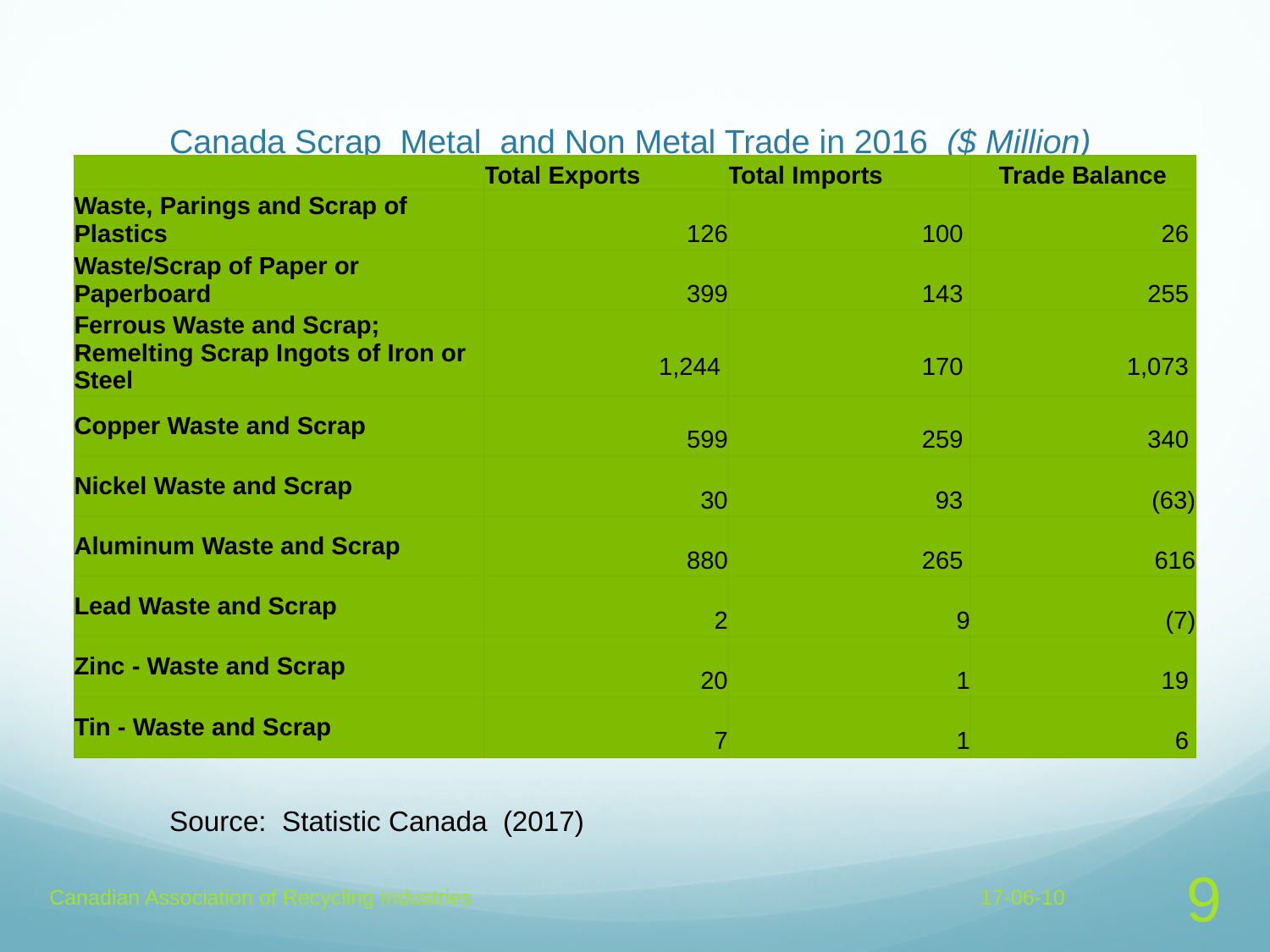

# Canada Scrap  Metal  and Non Metal Trade in 2016  ($ Million)
|  | Total Exports | Total Imports | Trade Balance |
| --- | --- | --- | --- |
| Waste, Parings and Scrap of Plastics | 126 | 100 | 26 |
| Waste/Scrap of Paper or Paperboard | 399 | 143 | 255 |
| Ferrous Waste and Scrap; Remelting Scrap Ingots of Iron or Steel | 1,244 | 170 | 1,073 |
| Copper Waste and Scrap | 599 | 259 | 340 |
| Nickel Waste and Scrap | 30 | 93 | (63) |
| Aluminum Waste and Scrap | 880 | 265 | 616 |
| Lead Waste and Scrap | 2 | 9 | (7) |
| Zinc - Waste and Scrap | 20 | 1 | 19 |
| Tin - Waste and Scrap | 7 | 1 | 6 |
 Source:  Statistic Canada  (2017)
Canadian Association of Recycling Industries
17-06-10
9